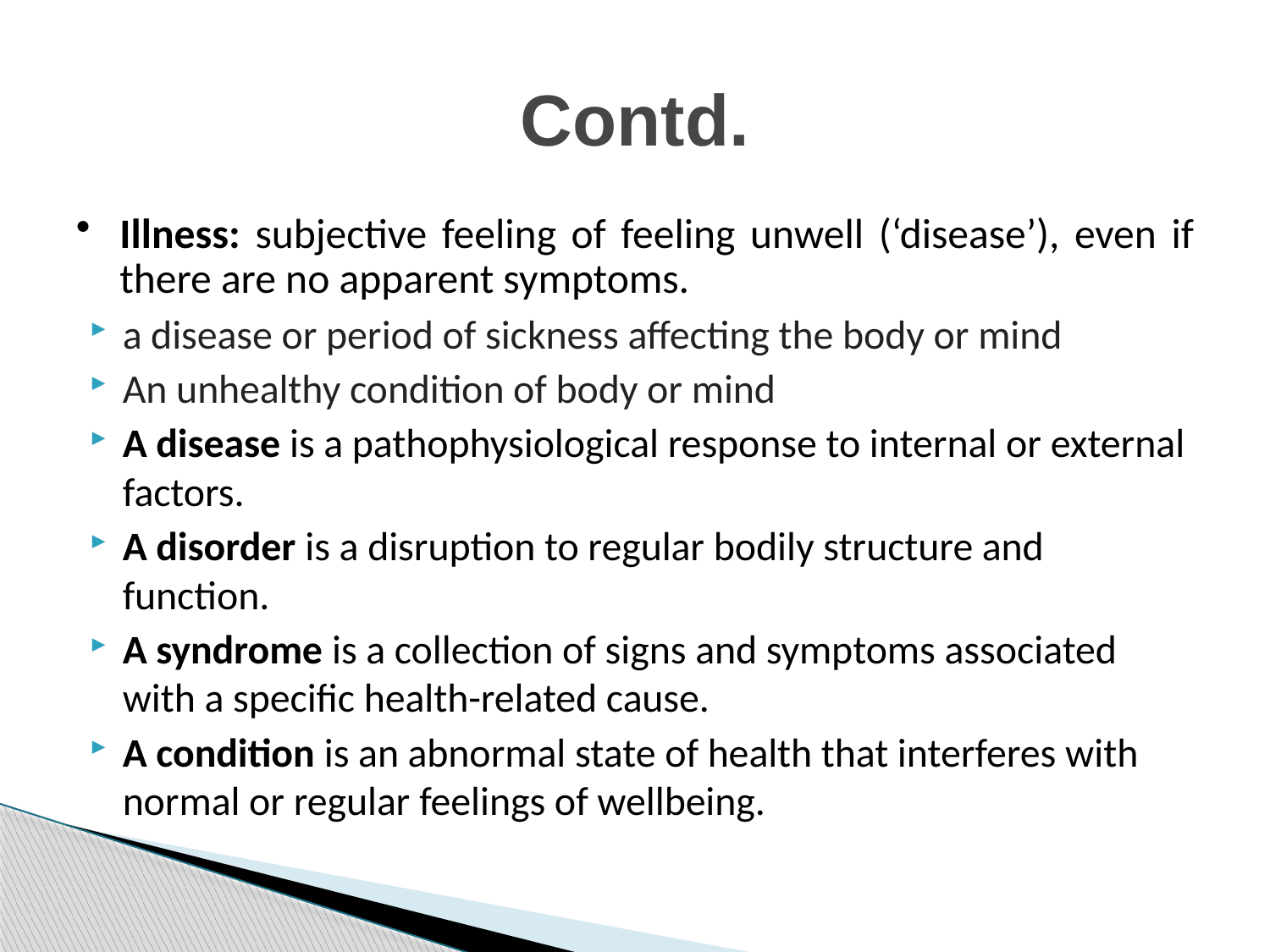

# Contd.
Illness: subjective feeling of feeling unwell (‘disease’), even if there are no apparent symptoms.
a disease or period of sickness affecting the body or mind
An unhealthy condition of body or mind
A disease is a pathophysiological response to internal or external factors.
A disorder is a disruption to regular bodily structure and function.
A syndrome is a collection of signs and symptoms associated with a specific health-related cause.
A condition is an abnormal state of health that interferes with normal or regular feelings of wellbeing.